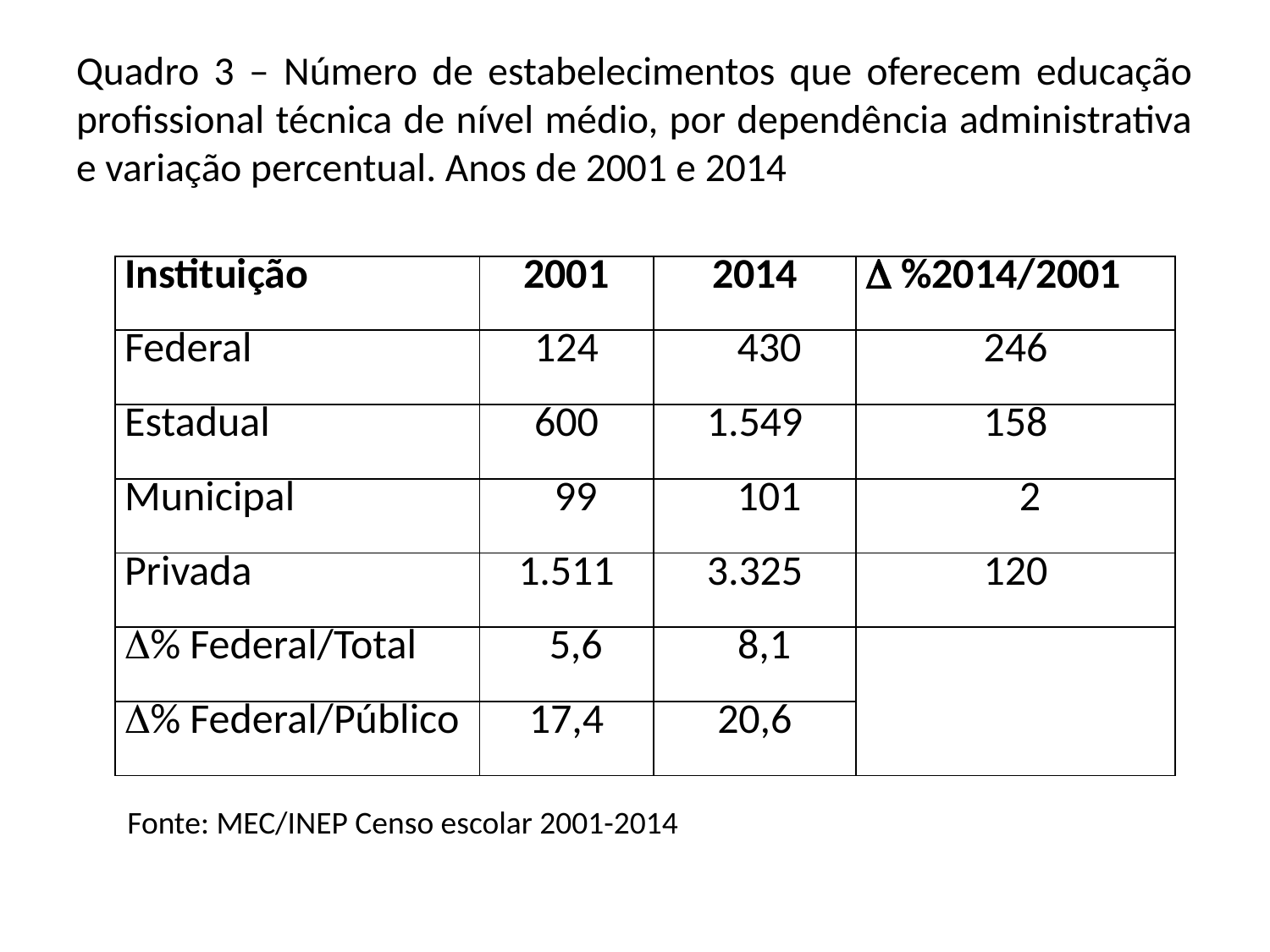

# Quadro 3 – Número de estabelecimentos que oferecem educação profissional técnica de nível médio, por dependência administrativa e variação percentual. Anos de 2001 e 2014
| Instituição | 2001 | 2014 | Δ %2014/2001 |
| --- | --- | --- | --- |
| Federal | 124 | 430 | 246 |
| Estadual | 600 | 1.549 | 158 |
| Municipal | 99 | 101 | 2 |
| Privada | 1.511 | 3.325 | 120 |
| Δ% Federal/Total | 5,6 | 8,1 |  |
| Δ% Federal/Público | 17,4 | 20,6 |  |
Fonte: MEC/INEP Censo escolar 2001-2014